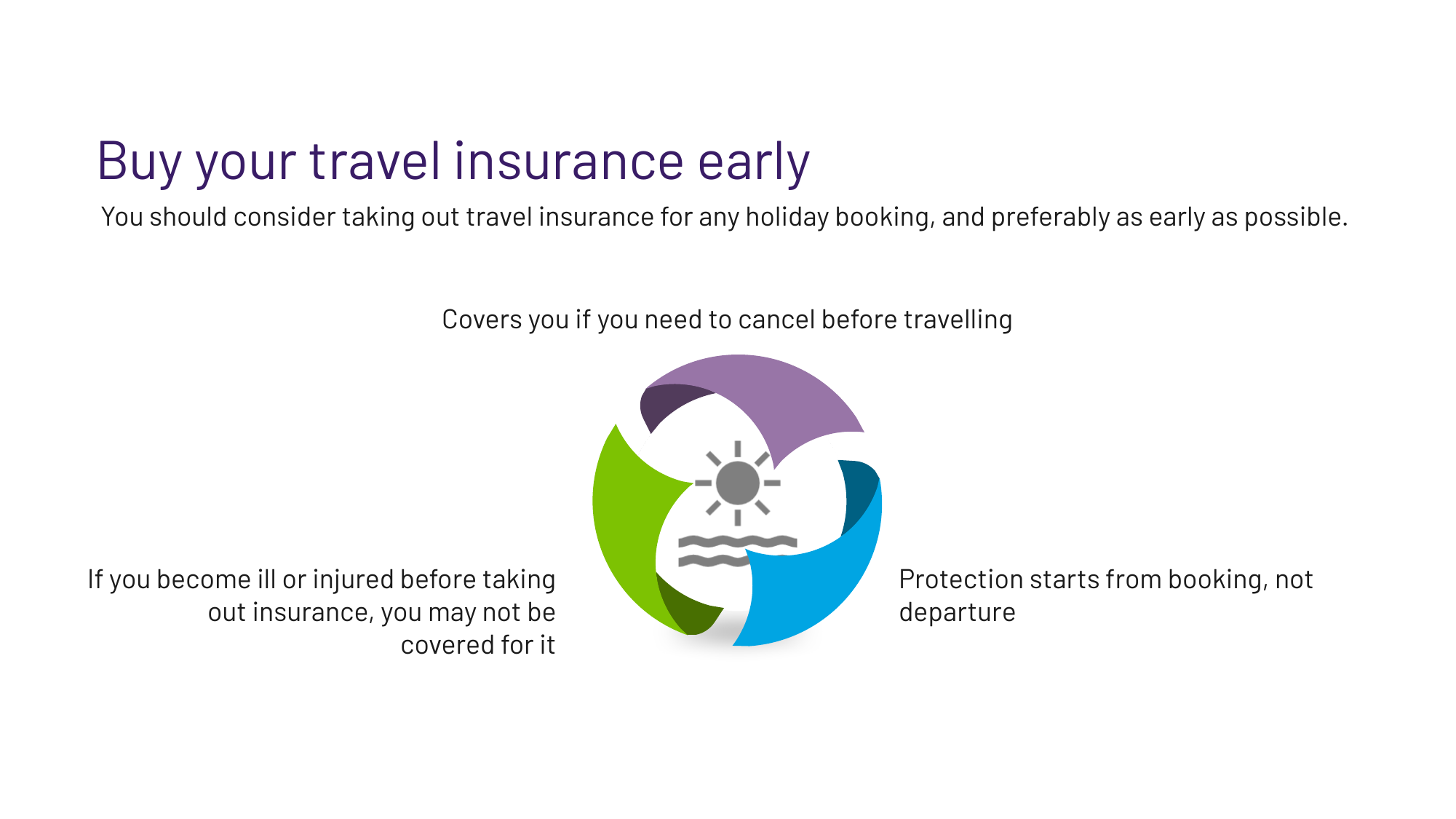

Buy your travel insurance early
You should consider taking out travel insurance for any holiday booking, and preferably as early as possible.
Covers you if you need to cancel before travelling

If you become ill or injured before taking out insurance, you may not be covered for it
Protection starts from booking, not departure